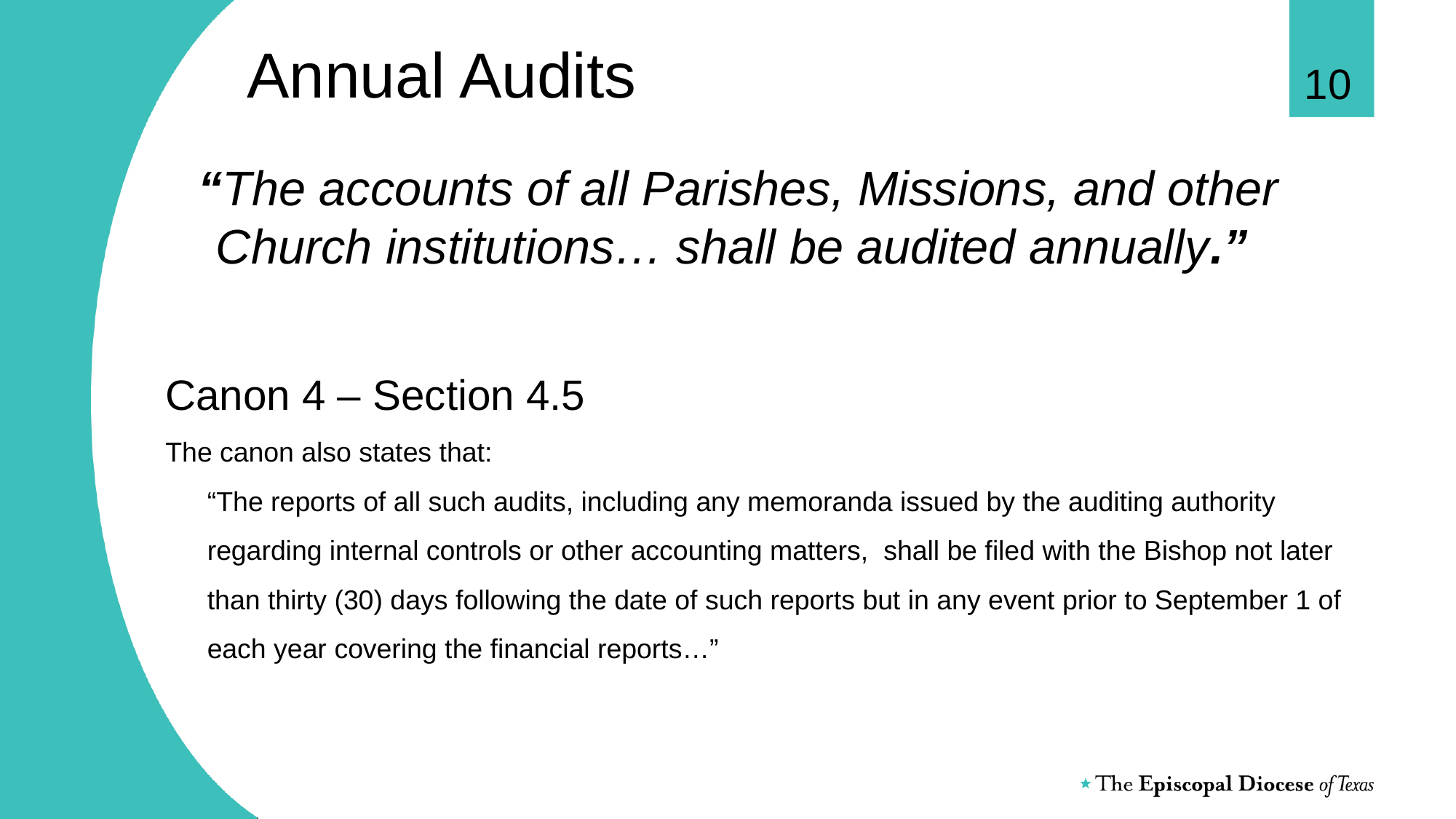

10
Annual Audits
“The accounts of all Parishes, Missions, and other
Church institutions… shall be audited annually.”
Canon 4 – Section 4.5
The canon also states that:
“The reports of all such audits, including any memoranda issued by the auditing authority regarding internal controls or other accounting matters,  shall be filed with the Bishop not later than thirty (30) days following the date of such reports but in any event prior to September 1 of each year covering the financial reports…”